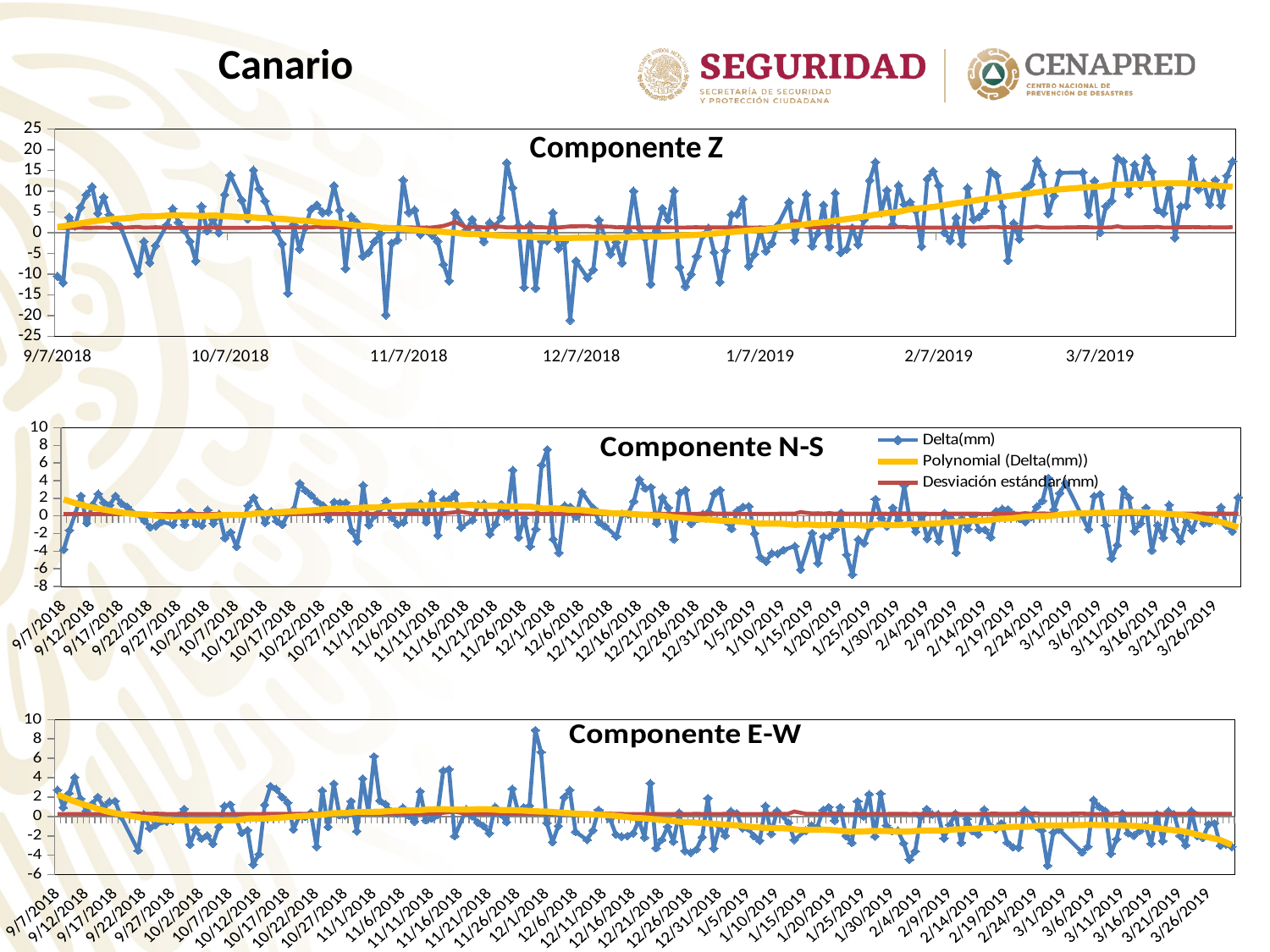

Canario

### Chart: Componente Z

| Category |  |  |
|---|---|---|
| 43350 | -10.5351 | 1.15594 |
| 43351 | -12.0782 | 1.14034 |
| 43352 | 3.70681 | 1.16715 |
| 43353 | 1.57551 | 1.13343 |
| 43354 | 6.07941 | 1.18863 |
| 43355 | 9.14921 | 1.14888 |
| 43356 | 11.0614 | 1.15332 |
| 43357 | 4.65081 | 1.18955 |
| 43358 | 8.53441 | 1.17829 |
| 43359 | 4.28431 | 1.15128 |
| 43360 | 2.34701 | 1.16873 |
| 43361 | 1.29361 | 1.15145 |
| 43364 | -9.88079 | 1.36069 |
| 43365 | -2.11699 | 1.18311 |
| 43366 | -7.25399 | 1.22043 |
| 43367 | -3.16159 | 1.29723 |
| 43369 | 1.87381 | 1.17501 |
| 43370 | 5.77791 | 1.13269 |
| 43371 | 2.48401 | 1.16079 |
| 43372 | 0.667011 | 1.16638 |
| 43373 | -2.12939 | 1.16024 |
| 43374 | -6.83839 | 1.14128 |
| 43375 | 6.32961 | 1.1597 |
| 43376 | 0.413011 | 1.18201 |
| 43377 | 3.11771 | 1.18624 |
| 43378 | -0.0120889 | 1.11925 |
| 43379 | 9.14931 | 1.13079 |
| 43380 | 13.8599 | 1.15791 |
| 43382 | 7.81771 | 1.13667 |
| 43383 | 3.28881 | 1.1393 |
| 43384 | 15.0619 | 1.13753 |
| 43385 | 10.5601 | 1.13012 |
| 43386 | 7.62331 | 1.26012 |
| 43387 | 3.72801 | 1.21945 |
| 43388 | 0.391411 | 1.25189 |
| 43389 | -2.70699 | 1.27204 |
| 43390 | -14.6414 | 1.24198 |
| 43391 | 1.99001 | 1.23657 |
| 43392 | -3.98469 | 1.22637 |
| 43393 | 1.28781 | 1.26661 |
| 43394 | 5.59291 | 1.2443 |
| 43395 | 6.64511 | 1.39432 |
| 43396 | 4.86121 | 1.23713 |
| 43397 | 5.02591 | 1.2853 |
| 43398 | 11.3149 | 1.30399 |
| 43399 | 5.42901 | 1.33814 |
| 43400 | -8.67069 | 1.23816 |
| 43401 | 3.95491 | 1.31061 |
| 43402 | 2.40311 | 1.44844 |
| 43403 | -5.68289 | 1.2987 |
| 43404 | -4.76189 | 1.31325 |
| 43405 | -2.20089 | 1.30308 |
| 43406 | -0.222889 | 1.26424 |
| 43407 | -19.8507 | 1.36123 |
| 43408 | -2.54189 | 1.20983 |
| 43409 | -1.77209 | 1.30757 |
| 43410 | 12.6657 | 1.21599 |
| 43411 | 4.88121 | 1.25569 |
| 43412 | 5.45661 | 1.21635 |
| 43413 | -0.473889 | 1.20218 |
| 43414 | 0.587811 | 1.21018 |
| 43415 | -0.632789 | 1.23541 |
| 43416 | -2.08049 | 1.4117 |
| 43417 | -7.69129 | 1.60651 |
| 43418 | -11.6362 | 2.02622 |
| 43419 | 4.80351 | 2.56009 |
| 43421 | 0.680611 | 1.25669 |
| 43422 | 3.16921 | 1.33691 |
| 43423 | 0.263811 | 1.38629 |
| 43424 | -2.17609 | 1.23163 |
| 43425 | 2.39871 | 1.29445 |
| 43426 | 1.48091 | 1.51701 |
| 43427 | 3.55971 | 1.41753 |
| 43428 | 16.8182 | 1.25637 |
| 43429 | 10.8578 | 1.25428 |
| 43430 | 1.66281 | 1.23822 |
| 43431 | -13.2349 | 1.24824 |
| 43432 | 1.83541 | 1.41807 |
| 43433 | -13.4071 | 1.29589 |
| 43434 | -2.10659 | 1.30458 |
| 43435 | -1.97789 | 1.20406 |
| 43436 | 4.81121 | 1.23931 |
| 43437 | -3.88589 | 1.23006 |
| 43438 | -2.13169 | 1.35418 |
| 43439 | -21.133 | 1.49991 |
| 43440 | -6.83089 | 1.50724 |
| 43442 | -10.9326 | 1.57569 |
| 43443 | -8.96859 | 1.36573 |
| 43444 | 3.02901 | 1.45523 |
| 43446 | -5.14999 | 1.42946 |
| 43447 | -2.32029 | 1.26427 |
| 43448 | -7.29629 | 1.29833 |
| 43449 | 0.462511 | 1.24195 |
| 43450 | 10.0047 | 1.27798 |
| 43451 | 1.12971 | 1.23882 |
| 43452 | -1.33359 | 1.2273 |
| 43453 | -12.4326 | 1.25062 |
| 43454 | 0.460511 | 1.26989 |
| 43455 | 5.83471 | 1.23602 |
| 43456 | 3.12001 | 1.24917 |
| 43457 | 10.0337 | 1.22375 |
| 43458 | -8.34189 | 1.22008 |
| 43459 | -12.9701 | 1.22213 |
| 43460 | -10.0334 | 1.26948 |
| 43461 | -5.73119 | 1.29438 |
| 43462 | -0.684889 | 1.23558 |
| 43463 | 1.05251 | 1.23358 |
| 43464 | -4.76709 | 1.22862 |
| 43465 | -11.9421 | 1.23272 |
| 43466 | -4.31669 | 1.26523 |
| 43467 | 4.34301 | 1.2485 |
| 43468 | 4.48731 | 1.29842 |
| 43469 | 8.09691 | 1.21223 |
| 43470 | -8.02139 | 1.21594 |
| 43471 | -5.21719 | 1.22384 |
| 43472 | 0.564111 | 1.23005 |
| 43473 | -4.48049 | 1.21996 |
| 43474 | -2.60309 | 1.24082 |
| 43475 | 1.67631 | 1.25339 |
| 43477 | 7.28081 | 1.35776 |
| 43478 | -1.82979 | 2.91335 |
| 43480 | 9.18931 | 1.32325 |
| 43481 | -3.25159 | 1.30107 |
| 43482 | -0.183389 | 1.23954 |
| 43483 | 6.64351 | 1.31383 |
| 43484 | -3.42269 | 1.28951 |
| 43485 | 9.53833 | 1.3812 |
| 43486 | -4.83507 | 1.20585 |
| 43487 | -3.96157 | 1.23427 |
| 43488 | 1.15023 | 1.24279 |
| 43489 | -2.87557 | 1.22551 |
| 43490 | 3.06433 | 1.24799 |
| 43491 | 12.611 | 1.21637 |
| 43492 | 16.9683 | 1.28371 |
| 43493 | 4.81933 | 1.21678 |
| 43494 | 10.2095 | 1.22183 |
| 43495 | 1.97643 | 1.27828 |
| 43496 | 11.3755 | 1.36005 |
| 43497 | 6.80733 | 1.35145 |
| 43498 | 7.30643 | 1.22262 |
| 43499 | 5.34413 | 1.2598 |
| 43500 | -3.35017 | 1.2017 |
| 43501 | 12.9241 | 1.18586 |
| 43502 | 14.8062 | 1.1913 |
| 43503 | 11.3791 | 1.18951 |
| 43504 | 0.0146309 | 1.20585 |
| 43505 | -1.92907 | 1.20601 |
| 43506 | 3.61153 | 1.27286 |
| 43507 | -2.72897 | 1.19668 |
| 43508 | 10.7704 | 1.19358 |
| 43509 | 3.16353 | 1.19255 |
| 43510 | 3.79263 | 1.22547 |
| 43511 | 5.31493 | 1.22863 |
| 43512 | 14.7281 | 1.33479 |
| 43513 | 13.7671 | 1.35936 |
| 43514 | 6.25003 | 1.21498 |
| 43515 | -6.70747 | 1.30269 |
| 43516 | 2.23483 | 1.20273 |
| 43517 | -1.56377 | 1.32952 |
| 43518 | 10.4967 | 1.20264 |
| 43519 | 11.654 | 1.28217 |
| 43520 | 17.3482 | 1.43247 |
| 43521 | 14.0017 | 1.2419 |
| 43522 | 4.57029 | 1.20084 |
| 43523 | 8.92389 | 1.20616 |
| 43524 | 14.3923 | 1.20897 |
| 43528 | 14.4976 | 1.30885 |
| 43529 | 4.41929 | 1.27677 |
| 43530 | 12.4808 | 1.21459 |
| 43531 | 0.02889 | 1.21799 |
| 43532 | 6.33349 | 1.21644 |
| 43533 | 7.67949 | 1.2695 |
| 43534 | 17.9576 | 1.51238 |
| 43535 | 17.1769 | 1.25423 |
| 43536 | 9.31169 | 1.23987 |
| 43537 | 16.3689 | 1.26161 |
| 43538 | 11.6147 | 1.26351 |
| 43539 | 18.0162 | 1.29393 |
| 43540 | 14.6738 | 1.28213 |
| 43541 | 5.52579 | 1.36404 |
| 43542 | 4.675 | 1.2161 |
| 43543 | 10.7412 | 1.21928 |
| 43544 | -1.2306 | 1.24161 |
| 43545 | 6.2856 | 1.29987 |
| 43546 | 6.4989 | 1.28482 |
| 43547 | 17.7315 | 1.32048 |
| 43548 | 10.4092 | 1.3088 |
| 43549 | 11.9804 | 1.22771 |
| 43550 | 6.8405 | 1.28681 |
| 43551 | 12.6521 | 1.24199 |
| 43552 | 6.6102 | 1.25081 |
| 43553 | 13.6915 | 1.22683 |
| 43554 | 17.1097 | 1.33753 |

### Chart: Componente N-S

| Category |  |  |
|---|---|---|
| 43350 | -3.81127 | 0.20062 |
| 43351 | -1.63977 | 0.19925 |
| 43352 | 0.237931 | 0.19825 |
| 43353 | 2.28353 | 0.19766 |
| 43354 | -0.823769 | 0.20185 |
| 43355 | 1.26383 | 0.19814 |
| 43356 | 2.50413 | 0.19987 |
| 43357 | 1.51173 | 0.20623 |
| 43358 | 1.21793 | 0.20172 |
| 43359 | 2.26753 | 0.19779 |
| 43360 | 1.45393 | 0.19973 |
| 43361 | 1.03143 | 0.19856 |
| 43364 | -0.536269 | 0.24656 |
| 43365 | -1.28147 | 0.20144 |
| 43366 | -1.14247 | 0.21118 |
| 43367 | -0.636669 | 0.22228 |
| 43369 | -1.01027 | 0.20049 |
| 43370 | 0.358531 | 0.19972 |
| 43371 | -1.01087 | 0.20128 |
| 43372 | 0.457531 | 0.19961 |
| 43373 | -0.908769 | 0.20113 |
| 43374 | -1.09597 | 0.19997 |
| 43375 | 0.675531 | 0.20043 |
| 43376 | -0.855469 | 0.19768 |
| 43377 | 0.187031 | 0.20019 |
| 43378 | -2.50297 | 0.19751 |
| 43379 | -1.85327 | 0.19902 |
| 43380 | -3.49397 | 0.20484 |
| 43382 | 1.16233 | 0.20021 |
| 43383 | 2.07913 | 0.19938 |
| 43384 | 0.666331 | 0.20262 |
| 43385 | -0.769769 | 0.20039 |
| 43386 | 0.525531 | 0.2467 |
| 43387 | -0.590069 | 0.24189 |
| 43388 | -1.01007 | 0.24584 |
| 43389 | 0.329931 | 0.2456 |
| 43390 | 0.784531 | 0.24408 |
| 43391 | 3.69993 | 0.24248 |
| 43392 | 2.85873 | 0.24176 |
| 43393 | 2.34123 | 0.24225 |
| 43394 | 1.64553 | 0.2419 |
| 43395 | 1.20833 | 0.26237 |
| 43396 | -0.407569 | 0.24333 |
| 43397 | 1.58783 | 0.25207 |
| 43398 | 1.48183 | 0.24179 |
| 43399 | 1.52423 | 0.24629 |
| 43400 | -1.64607 | 0.24128 |
| 43401 | -2.86427 | 0.24193 |
| 43402 | 3.48143 | 0.25314 |
| 43403 | -1.04057 | 0.24187 |
| 43404 | 0.042331 | 0.24333 |
| 43405 | 0.867431 | 0.24103 |
| 43406 | 1.70983 | 0.24142 |
| 43407 | -0.160769 | 0.24621 |
| 43408 | -0.969369 | 0.23723 |
| 43409 | -0.745769 | 0.24727 |
| 43410 | 1.00233 | 0.24054 |
| 43411 | 0.525031 | 0.25639 |
| 43412 | 1.40143 | 0.23805 |
| 43413 | -0.719169 | 0.23653 |
| 43414 | 2.57913 | 0.2375 |
| 43415 | -2.19897 | 0.23898 |
| 43416 | 1.84613 | 0.2816 |
| 43417 | 1.88813 | 0.34723 |
| 43418 | 2.50143 | 0.41841 |
| 43419 | -1.32267 | 0.47048 |
| 43421 | -0.453269 | 0.24589 |
| 43422 | 1.25633 | 0.23461 |
| 43423 | 1.36473 | 0.24274 |
| 43424 | -2.08467 | 0.23713 |
| 43425 | -0.961169 | 0.25159 |
| 43426 | 1.33183 | 0.27892 |
| 43427 | -0.059569 | 0.28143 |
| 43428 | 5.19653 | 0.26466 |
| 43429 | -2.44437 | 0.26229 |
| 43430 | -0.238169 | 0.26239 |
| 43431 | -3.47097 | 0.26311 |
| 43432 | -1.49607 | 0.27507 |
| 43433 | 5.77273 | 0.2404 |
| 43434 | 7.53993 | 0.25415 |
| 43435 | -2.64507 | 0.23874 |
| 43436 | -4.18637 | 0.26076 |
| 43437 | 1.15943 | 0.24927 |
| 43438 | 1.03193 | 0.24726 |
| 43439 | -0.095369 | 0.28672 |
| 43440 | 2.70193 | 0.2807 |
| 43442 | 0.877931 | 0.30516 |
| 43443 | -0.702969 | 0.27499 |
| 43444 | -1.15667 | 0.27721 |
| 43446 | -2.33137 | 0.26852 |
| 43447 | 0.219831 | 0.25098 |
| 43448 | 0.182231 | 0.24984 |
| 43449 | 1.63773 | 0.24156 |
| 43450 | 4.13723 | 0.23851 |
| 43451 | 3.12443 | 0.23824 |
| 43452 | 3.24783 | 0.23931 |
| 43453 | -0.858969 | 0.2382 |
| 43454 | 2.11193 | 0.24158 |
| 43455 | 0.943931 | 0.23554 |
| 43456 | -2.64867 | 0.24398 |
| 43457 | 2.61853 | 0.24107 |
| 43458 | 2.96353 | 0.24011 |
| 43459 | -0.883569 | 0.23925 |
| 43460 | -0.330769 | 0.24159 |
| 43461 | 0.199531 | 0.26096 |
| 43462 | 0.471631 | 0.25917 |
| 43463 | 2.51193 | 0.25816 |
| 43464 | 2.95483 | 0.25848 |
| 43465 | -0.567869 | 0.25735 |
| 43466 | -1.47587 | 0.25703 |
| 43467 | 0.601831 | 0.25946 |
| 43468 | 1.03563 | 0.2483 |
| 43469 | 1.08113 | 0.24673 |
| 43470 | -1.99537 | 0.24126 |
| 43471 | -4.67057 | 0.24527 |
| 43472 | -5.18847 | 0.24138 |
| 43473 | -4.22997 | 0.2465 |
| 43474 | -4.29857 | 0.2487 |
| 43475 | -3.86937 | 0.25439 |
| 43477 | -3.42017 | 0.25753 |
| 43478 | -6.10067 | 0.42703 |
| 43480 | -1.94447 | 0.26626 |
| 43481 | -5.34747 | 0.30121 |
| 43482 | -2.35297 | 0.26299 |
| 43483 | -2.38037 | 0.30881 |
| 43484 | -1.52917 | 0.24661 |
| 43485 | 0.356457 | 0.26357 |
| 43486 | -4.40764 | 0.24549 |
| 43487 | -6.66004 | 0.26583 |
| 43488 | -2.67274 | 0.26403 |
| 43489 | -3.08564 | 0.2625 |
| 43490 | -1.35224 | 0.26433 |
| 43491 | 1.89856 | 0.2444 |
| 43492 | -0.234843 | 0.26725 |
| 43493 | -1.17484 | 0.24447 |
| 43494 | 0.943257 | 0.24551 |
| 43495 | -0.483443 | 0.26173 |
| 43496 | 3.45206 | 0.27788 |
| 43497 | -0.710243 | 0.25998 |
| 43498 | -1.78394 | 0.26249 |
| 43499 | -0.0260432 | 0.26707 |
| 43500 | -2.58034 | 0.24748 |
| 43501 | -1.04054 | 0.24618 |
| 43502 | -2.86254 | 0.24803 |
| 43503 | 0.347057 | 0.24849 |
| 43504 | -0.251543 | 0.2515 |
| 43505 | -4.18014 | 0.25174 |
| 43506 | -0.334643 | 0.26811 |
| 43507 | -1.49594 | 0.25148 |
| 43508 | -0.0241432 | 0.25168 |
| 43509 | -1.55434 | 0.24692 |
| 43510 | -1.55684 | 0.2467 |
| 43511 | -2.43444 | 0.24528 |
| 43512 | 0.541757 | 0.25099 |
| 43513 | 0.782357 | 0.27186 |
| 43514 | 0.748257 | 0.26551 |
| 43515 | 0.179957 | 0.26817 |
| 43516 | -0.309643 | 0.24422 |
| 43517 | -0.687043 | 0.30886 |
| 43518 | -0.0931432 | 0.24859 |
| 43519 | 1.04776 | 0.25425 |
| 43520 | 1.71716 | 0.29526 |
| 43521 | 4.30219 | 0.24964 |
| 43522 | 0.720687 | 0.24624 |
| 43523 | 2.59309 | 0.24537 |
| 43524 | 3.73319 | 0.24869 |
| 43528 | -1.51921 | 0.2854 |
| 43529 | 2.23189 | 0.26676 |
| 43530 | 2.45189 | 0.24286 |
| 43531 | -1.08081 | 0.24401 |
| 43532 | -4.82381 | 0.24429 |
| 43533 | -3.32191 | 0.27057 |
| 43534 | 3.02569 | 0.31101 |
| 43535 | 2.08309 | 0.26864 |
| 43536 | -1.73951 | 0.26683 |
| 43537 | -0.848613 | 0.26499 |
| 43538 | 0.945087 | 0.26197 |
| 43539 | -3.93181 | 0.25309 |
| 43540 | -1.02761 | 0.2584 |
| 43541 | -2.47211 | 0.26151 |
| 43542 | 1.24396 | 0.24281 |
| 43543 | -1.52654 | 0.24326 |
| 43544 | -2.86134 | 0.2487 |
| 43545 | -0.674737 | 0.25878 |
| 43546 | -1.64024 | 0.25448 |
| 43547 | 0.0544632 | 0.2518 |
| 43548 | -0.848637 | 0.27746 |
| 43549 | -0.778737 | 0.24844 |
| 43550 | -0.446337 | 0.25472 |
| 43551 | 1.00796 | 0.26248 |
| 43552 | -1.10384 | 0.26638 |
| 43553 | -1.76784 | 0.27009 |
| 43554 | 2.10186 | 0.26979 |

### Chart: Componente E-W

| Category |  |  |
|---|---|---|
| 43350 | 2.73585 | 0.25647 |
| 43351 | 0.927549 | 0.25464 |
| 43352 | 2.39975 | 0.2547 |
| 43353 | 4.04635 | 0.25572 |
| 43354 | 1.83185 | 0.26309 |
| 43355 | 0.585149 | 0.25785 |
| 43356 | 1.28825 | 0.2616 |
| 43357 | 2.03125 | 0.2667 |
| 43358 | 1.01265 | 0.25885 |
| 43359 | 1.52245 | 0.25684 |
| 43360 | 1.59335 | 0.26043 |
| 43361 | 0.0363492 | 0.2556 |
| 43364 | -3.50685 | 0.31776 |
| 43365 | 0.233349 | 0.26376 |
| 43366 | -1.20915 | 0.27428 |
| 43367 | -0.870851 | 0.29763 |
| 43369 | -0.512651 | 0.26688 |
| 43370 | -0.454051 | 0.25509 |
| 43371 | 0.0396492 | 0.25979 |
| 43372 | 0.787449 | 0.25968 |
| 43373 | -2.89345 | 0.2586 |
| 43374 | -1.36105 | 0.25754 |
| 43375 | -2.28255 | 0.25834 |
| 43376 | -1.94725 | 0.26049 |
| 43377 | -2.80425 | 0.26434 |
| 43378 | -1.06965 | 0.24976 |
| 43379 | 1.07805 | 0.25218 |
| 43380 | 1.23575 | 0.26099 |
| 43382 | -1.69435 | 0.2541 |
| 43383 | -1.39915 | 0.25883 |
| 43384 | -4.94665 | 0.25371 |
| 43385 | -3.88455 | 0.25202 |
| 43386 | 1.21525 | 0.27975 |
| 43387 | 3.13365 | 0.26924 |
| 43388 | 2.84065 | 0.27701 |
| 43389 | 2.01725 | 0.28505 |
| 43390 | 1.42515 | 0.27354 |
| 43391 | -1.33405 | 0.27426 |
| 43392 | 0.0272492 | 0.27031 |
| 43393 | -0.0379508 | 0.27931 |
| 43394 | 0.413649 | 0.27307 |
| 43395 | -3.11005 | 0.31708 |
| 43396 | 2.67425 | 0.26946 |
| 43397 | -1.08105 | 0.28328 |
| 43398 | 3.38895 | 0.27313 |
| 43399 | 0.135549 | 0.2792 |
| 43400 | 0.133849 | 0.27425 |
| 43401 | 1.59465 | 0.27456 |
| 43402 | -1.52425 | 0.30447 |
| 43403 | 3.91495 | 0.27469 |
| 43404 | 0.492949 | 0.27846 |
| 43405 | 6.20335 | 0.27402 |
| 43406 | 1.64815 | 0.27902 |
| 43407 | 1.27055 | 0.28765 |
| 43408 | 0.497249 | 0.26432 |
| 43409 | 0.307449 | 0.28819 |
| 43410 | 0.928749 | 0.26623 |
| 43411 | 0.0919492 | 0.28115 |
| 43412 | -0.523751 | 0.26727 |
| 43413 | 2.59285 | 0.26536 |
| 43414 | -0.383451 | 0.26651 |
| 43415 | -0.207851 | 0.27185 |
| 43416 | 0.138849 | 0.31436 |
| 43417 | 4.73915 | 0.38664 |
| 43418 | 4.88215 | 0.44283 |
| 43419 | -2.02355 | 0.49815 |
| 43421 | 0.751349 | 0.27572 |
| 43422 | 0.0397492 | 0.28236 |
| 43423 | -0.594251 | 0.28073 |
| 43424 | -0.970051 | 0.274 |
| 43425 | -1.72055 | 0.28519 |
| 43426 | 0.998449 | 0.30596 |
| 43427 | 0.233049 | 0.30359 |
| 43428 | -0.563151 | 0.26999 |
| 43429 | 2.86595 | 0.26783 |
| 43430 | 0.570049 | 0.26694 |
| 43431 | 0.949249 | 0.26739 |
| 43432 | 1.11435 | 0.30172 |
| 43433 | 8.91285 | 0.27388 |
| 43434 | 6.63825 | 0.28744 |
| 43435 | -0.673151 | 0.25832 |
| 43436 | -2.64025 | 0.27241 |
| 43437 | -0.970451 | 0.27723 |
| 43438 | 1.98665 | 0.28593 |
| 43439 | 2.74745 | 0.33612 |
| 43440 | -1.57945 | 0.32422 |
| 43442 | -2.40485 | 0.34353 |
| 43443 | -1.42505 | 0.30314 |
| 43444 | 0.691849 | 0.31322 |
| 43446 | -0.261151 | 0.30403 |
| 43447 | -1.84635 | 0.27704 |
| 43448 | -2.05985 | 0.27339 |
| 43449 | -2.00395 | 0.26264 |
| 43450 | -1.72745 | 0.26899 |
| 43451 | -0.395751 | 0.26367 |
| 43452 | -2.16785 | 0.26185 |
| 43453 | 3.44455 | 0.26591 |
| 43454 | -3.25695 | 0.27022 |
| 43455 | -2.39045 | 0.25962 |
| 43456 | -1.03655 | 0.2682 |
| 43457 | -2.58935 | 0.26117 |
| 43458 | 0.412149 | 0.26072 |
| 43459 | -3.53365 | 0.26031 |
| 43460 | -3.72875 | 0.26415 |
| 43461 | -3.38815 | 0.2782 |
| 43462 | -2.12295 | 0.26743 |
| 43463 | 1.90145 | 0.26524 |
| 43464 | -3.28195 | 0.26524 |
| 43465 | -1.00685 | 0.26524 |
| 43466 | -1.97905 | 0.27393 |
| 43467 | 0.561749 | 0.26927 |
| 43468 | 0.346449 | 0.27216 |
| 43469 | -1.19175 | 0.2616 |
| 43470 | -1.22745 | 0.26495 |
| 43471 | -2.02795 | 0.26544 |
| 43472 | -2.48665 | 0.26436 |
| 43473 | 1.09785 | 0.26418 |
| 43474 | -1.78505 | 0.27669 |
| 43475 | 0.581849 | 0.27742 |
| 43477 | -0.630251 | 0.28899 |
| 43478 | -2.39855 | 0.52311 |
| 43480 | -1.45755 | 0.27758 |
| 43481 | -0.909751 | 0.2872 |
| 43482 | -1.08095 | 0.26702 |
| 43483 | 0.671249 | 0.29637 |
| 43484 | 0.966549 | 0.27382 |
| 43485 | -0.411644 | 0.29549 |
| 43486 | 0.974556 | 0.26326 |
| 43487 | -1.99944 | 0.2683 |
| 43488 | -2.71874 | 0.26814 |
| 43489 | 1.57056 | 0.26896 |
| 43490 | 0.0184556 | 0.27109 |
| 43491 | 2.30656 | 0.26393 |
| 43492 | -2.04534 | 0.27959 |
| 43493 | 2.36366 | 0.26688 |
| 43494 | -0.914344 | 0.26511 |
| 43495 | -1.49944 | 0.28047 |
| 43496 | -1.44784 | 0.28374 |
| 43497 | -2.75744 | 0.28302 |
| 43498 | -4.44584 | 0.26766 |
| 43499 | -3.58604 | 0.27643 |
| 43500 | 0.0237556 | 0.26069 |
| 43501 | 0.778656 | 0.25715 |
| 43502 | 0.210656 | 0.26338 |
| 43503 | 0.251456 | 0.26359 |
| 43504 | -2.25754 | 0.26567 |
| 43505 | -0.849144 | 0.26356 |
| 43506 | 0.307956 | 0.28055 |
| 43507 | -2.70614 | 0.26697 |
| 43508 | -0.249444 | 0.26817 |
| 43509 | -1.51344 | 0.26417 |
| 43510 | -1.84174 | 0.26935 |
| 43511 | 0.734956 | 0.27305 |
| 43512 | -0.912844 | 0.29098 |
| 43513 | -1.27014 | 0.30154 |
| 43514 | -0.690844 | 0.27114 |
| 43515 | -2.68974 | 0.28281 |
| 43516 | -3.15824 | 0.26953 |
| 43517 | -3.20374 | 0.31017 |
| 43518 | 0.657056 | 0.27179 |
| 43519 | 0.185056 | 0.28958 |
| 43520 | -1.03524 | 0.32337 |
| 43521 | -1.44708 | 0.26955 |
| 43522 | -5.05208 | 0.27334 |
| 43523 | -1.62248 | 0.27006 |
| 43524 | -1.35468 | 0.27065 |
| 43528 | -3.70008 | 0.31343 |
| 43529 | -3.09048 | 0.27806 |
| 43530 | 1.71772 | 0.26942 |
| 43531 | 0.989017 | 0.26552 |
| 43532 | 0.599417 | 0.27061 |
| 43533 | -3.83098 | 0.28249 |
| 43534 | -2.34138 | 0.32346 |
| 43535 | 0.330017 | 0.28001 |
| 43536 | -1.71478 | 0.27245 |
| 43537 | -1.96558 | 0.28076 |
| 43538 | -1.50768 | 0.27717 |
| 43539 | -0.922483 | 0.29053 |
| 43540 | -2.78348 | 0.2898 |
| 43541 | 0.253817 | 0.28832 |
| 43542 | -2.52474 | 0.26666 |
| 43543 | 0.551365 | 0.26774 |
| 43544 | 0.208665 | 0.27416 |
| 43545 | -1.98134 | 0.28846 |
| 43546 | -2.95374 | 0.28422 |
| 43547 | 0.571365 | 0.29551 |
| 43548 | -2.00134 | 0.29322 |
| 43549 | -2.19314 | 0.27741 |
| 43550 | -0.783235 | 0.28858 |
| 43551 | -0.698735 | 0.2695 |
| 43552 | -2.98404 | 0.2758 |
| 43553 | -2.86274 | 0.27215 |
| 43554 | -3.12074 | 0.29026 |